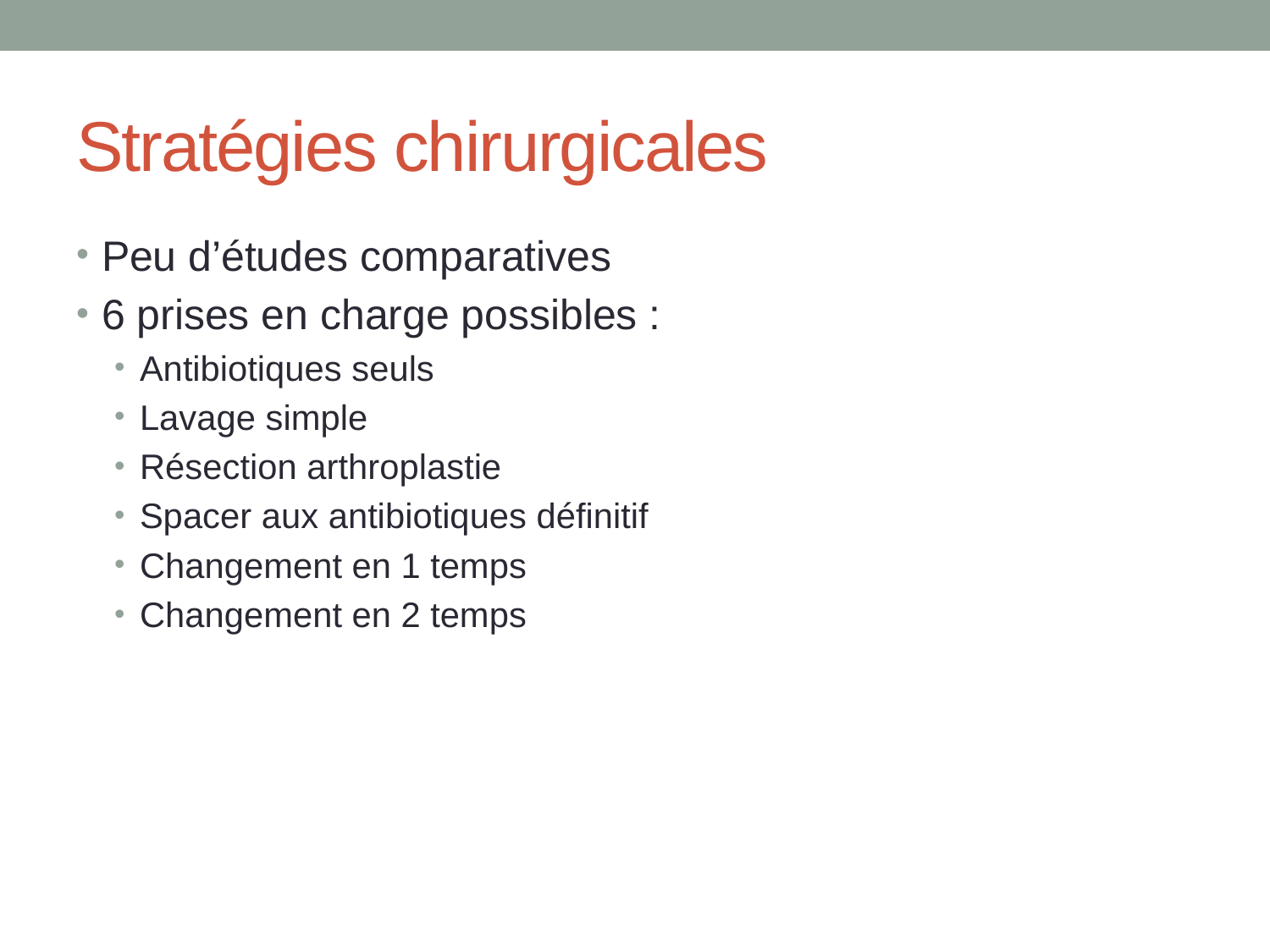

# Stratégies chirurgicales
Peu d’études comparatives
6 prises en charge possibles :
Antibiotiques seuls
Lavage simple
Résection arthroplastie
Spacer aux antibiotiques définitif
Changement en 1 temps
Changement en 2 temps